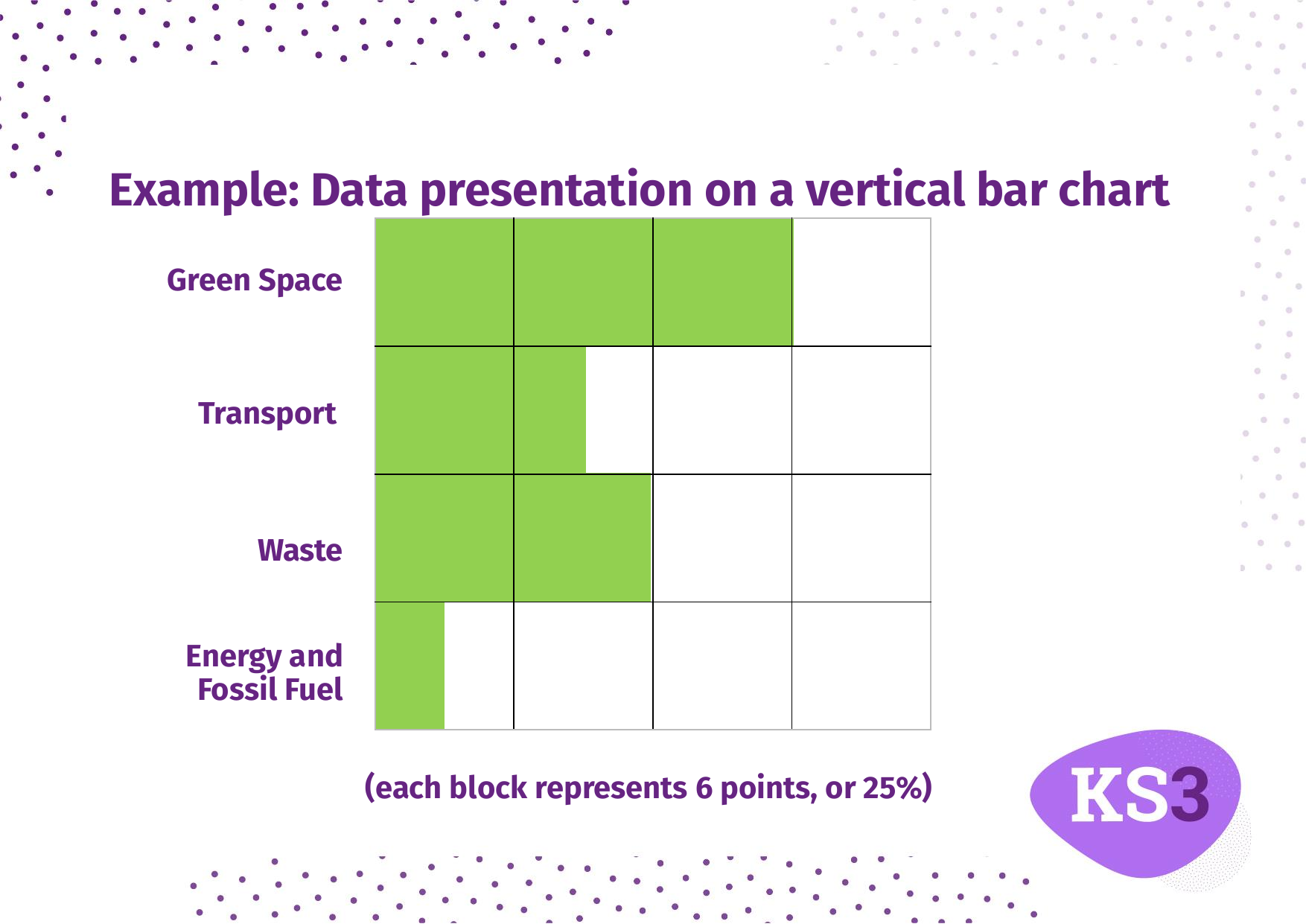

# Example: Data presentation on a vertical bar chart

|  |  |  |  |
| --- | --- | --- | --- |
|  |  |  |  |
|  |  |  |  |
|  |  |  |  |
Green Space

Transport

Waste

Energy and Fossil Fuel
(each block represents 6 points, or 25%)